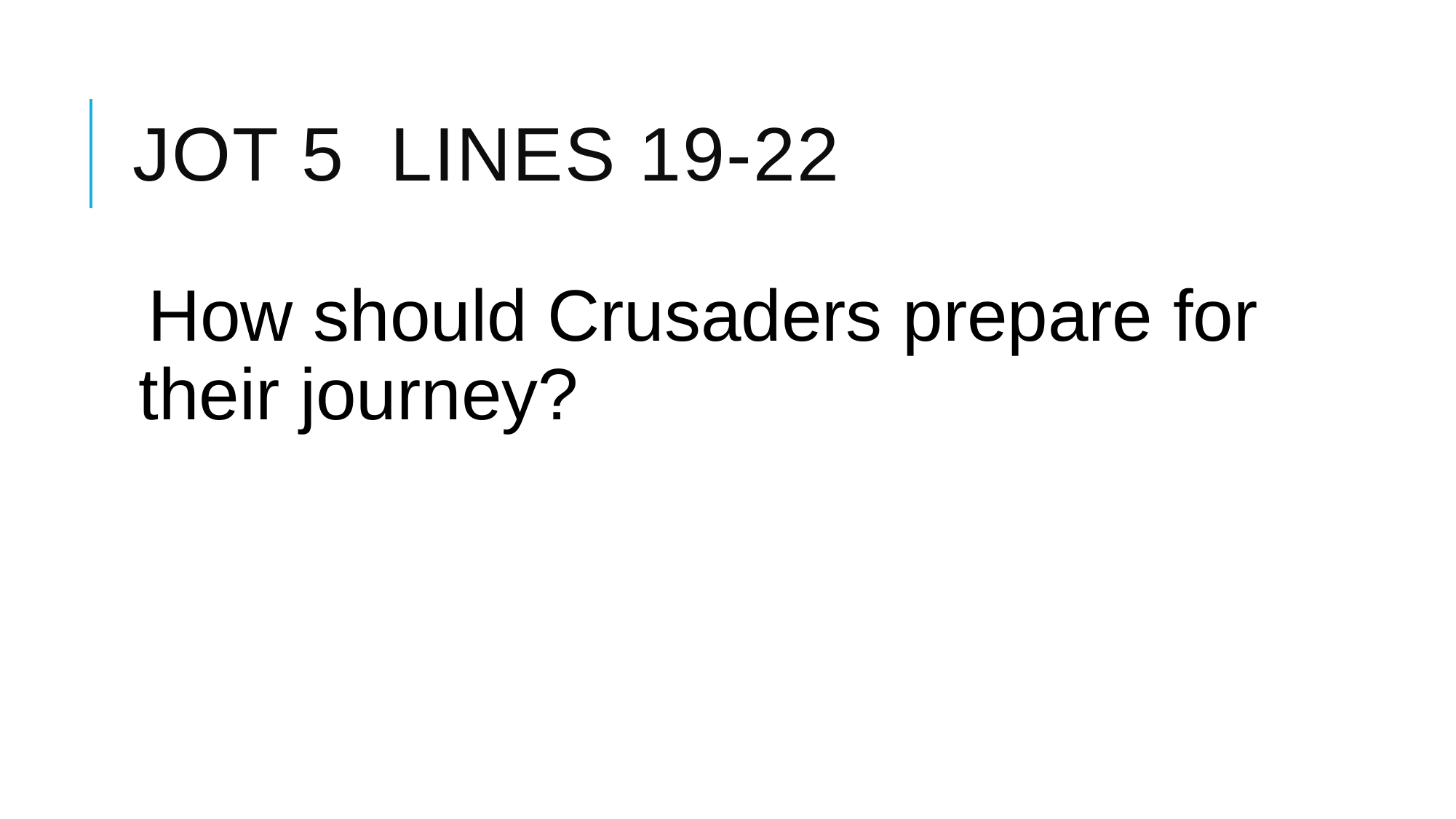

# Jot 5  Lines 19-22
How should Crusaders prepare for their journey?